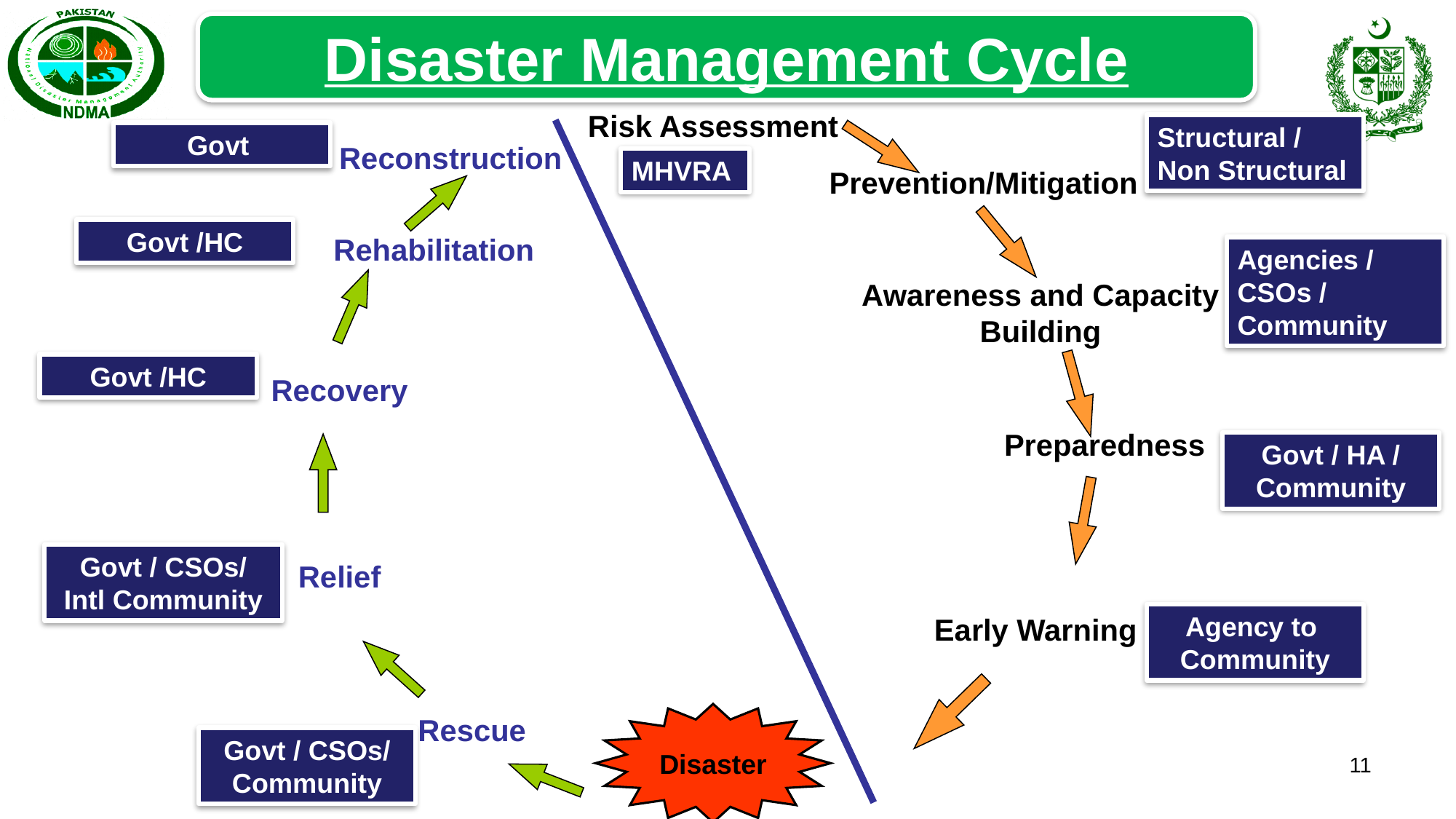

Disaster Management Cycle
Risk Assessment
Reconstruction

Prevention/Mitigation

Rehabilitation

Awareness and Capacity
Building

Recovery

Preparedness

Relief
Early Warning

Disaster
Rescue

Structural / Non Structural
Govt
MHVRA
Govt /HC
Agencies / CSOs / Community
Govt /HC
Govt / HA / Community
Govt / CSOs/
Intl Community
Agency to  Community
Govt / CSOs/ Community
11